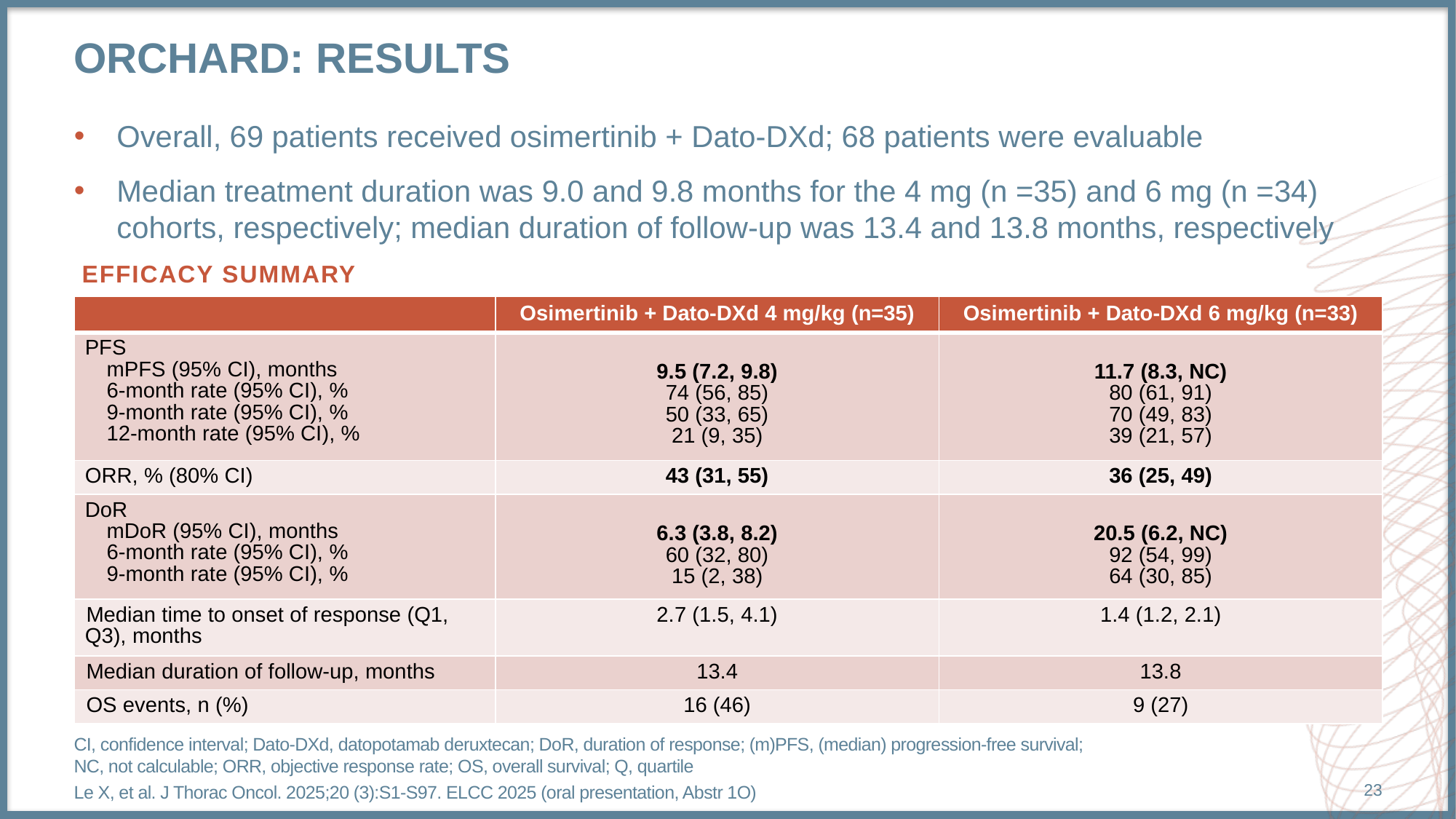

# orchard: results
Overall, 69 patients received osimertinib + Dato-DXd; 68 patients were evaluable
Median treatment duration was 9.0 and 9.8 months for the 4 mg (n =35) and 6 mg (n =34) cohorts, respectively; median duration of follow-up was 13.4 and 13.8 months, respectively
EFFICACY SUMMARY
|  | Osimertinib + Dato-DXd 4 mg/kg (n=35) | Osimertinib + Dato-DXd 6 mg/kg (n=33) |
| --- | --- | --- |
| PFS mPFS (95% CI), months 6-month rate (95% CI), % 9-month rate (95% CI), % 12-month rate (95% CI), % | 9.5 (7.2, 9.8) 74 (56, 85) 50 (33, 65) 21 (9, 35) | 11.7 (8.3, NC) 80 (61, 91) 70 (49, 83) 39 (21, 57) |
| ORR, % (80% CI) | 43 (31, 55) | 36 (25, 49) |
| DoR mDoR (95% CI), months 6-month rate (95% CI), % 9-month rate (95% CI), % | 6.3 (3.8, 8.2) 60 (32, 80) 15 (2, 38) | 20.5 (6.2, NC) 92 (54, 99) 64 (30, 85) |
| Median time to onset of response (Q1, Q3), months | 2.7 (1.5, 4.1) | 1.4 (1.2, 2.1) |
| Median duration of follow-up, months | 13.4 | 13.8 |
| OS events, n (%) | 16 (46) | 9 (27) |
OS was immature (37% maturity)
CI, confidence interval; Dato-DXd, datopotamab deruxtecan; DoR, duration of response; (m)PFS, (median) progression-free survival;
NC, not calculable; ORR, objective response rate; OS, overall survival; Q, quartile
Le X, et al. J Thorac Oncol. 2025;20 (3):S1-S97. ELCC 2025 (oral presentation, Abstr 1O)
23